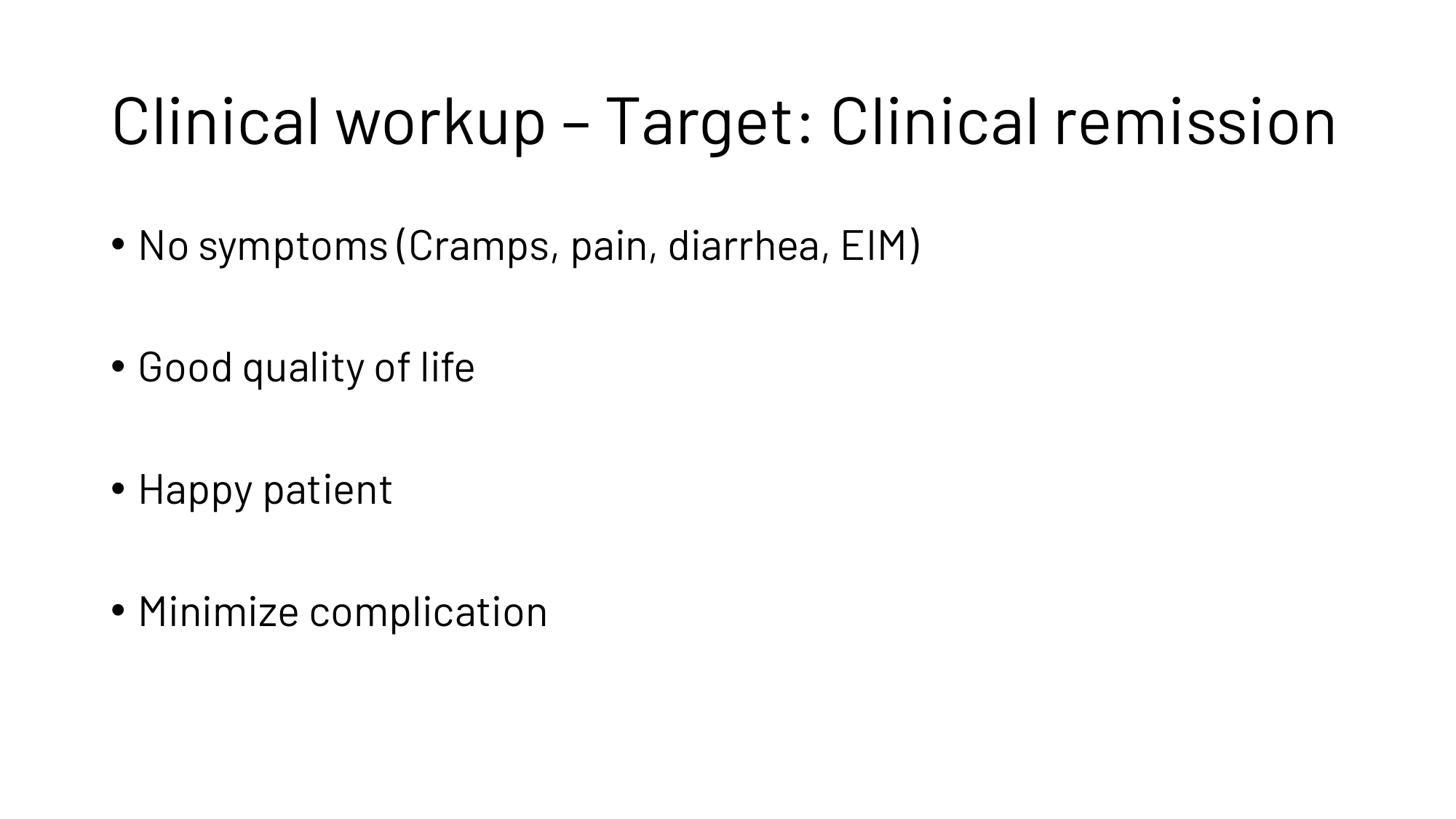

# Clinical workup – Target: Clinical remission
No symptoms (Cramps, pain, diarrhea, EIM)

Good quality of life

Happy patient

Minimize complication